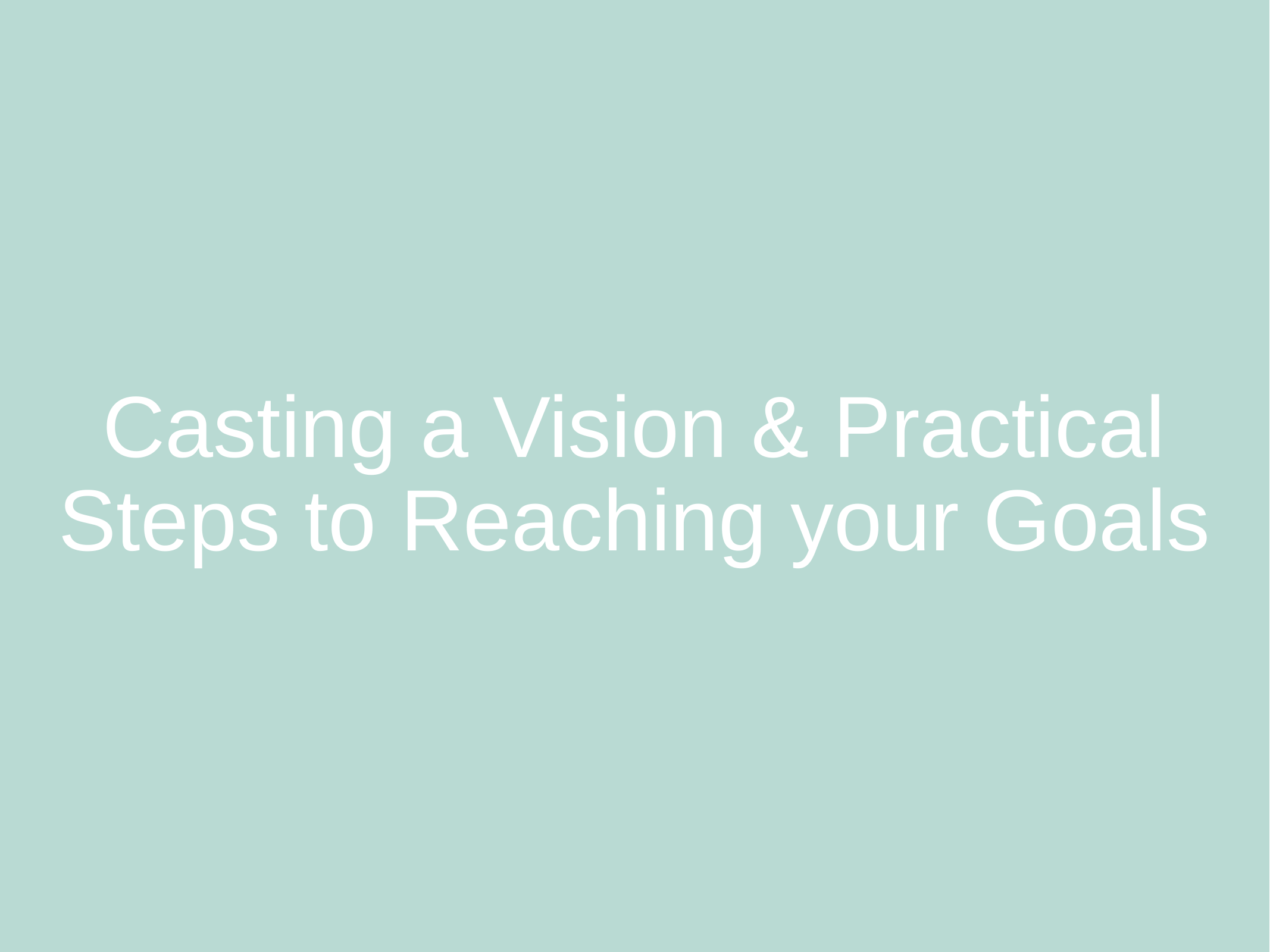

# Casting a Vision & Practical Steps to Reaching your Goals